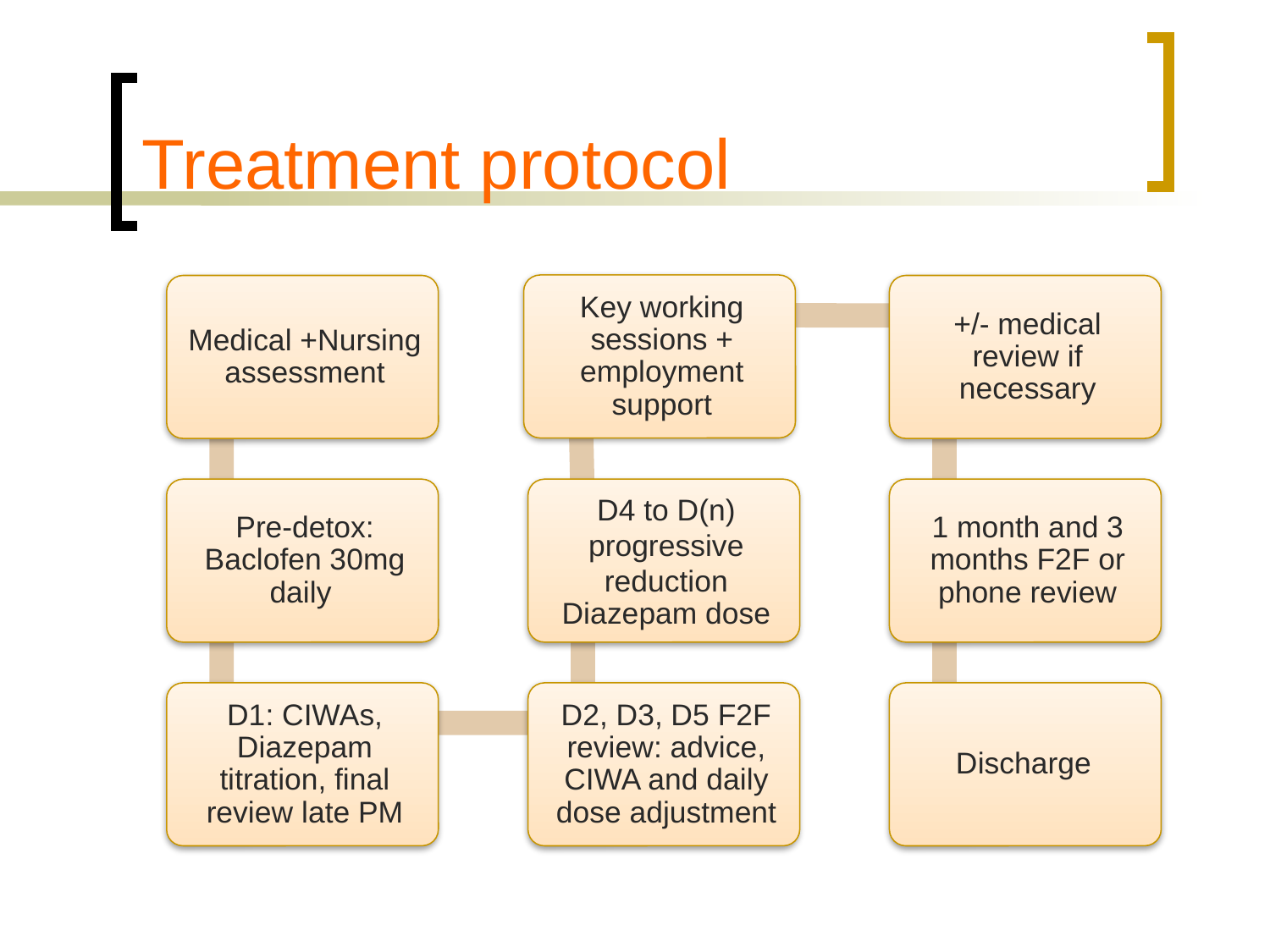

# Treatment protocol
Medical +Nursing assessment
Pre-detox: Baclofen 30mg daily
D1: CIWAs, Diazepam titration, final review late PM
D2, D3, D5 F2F review: advice, CIWA and daily dose adjustment
D4 to D(n) progressive reduction
Diazepam dose
Key working sessions + employment support
+/- medical review if necessary
1 month and 3 months F2F or phone review
Discharge